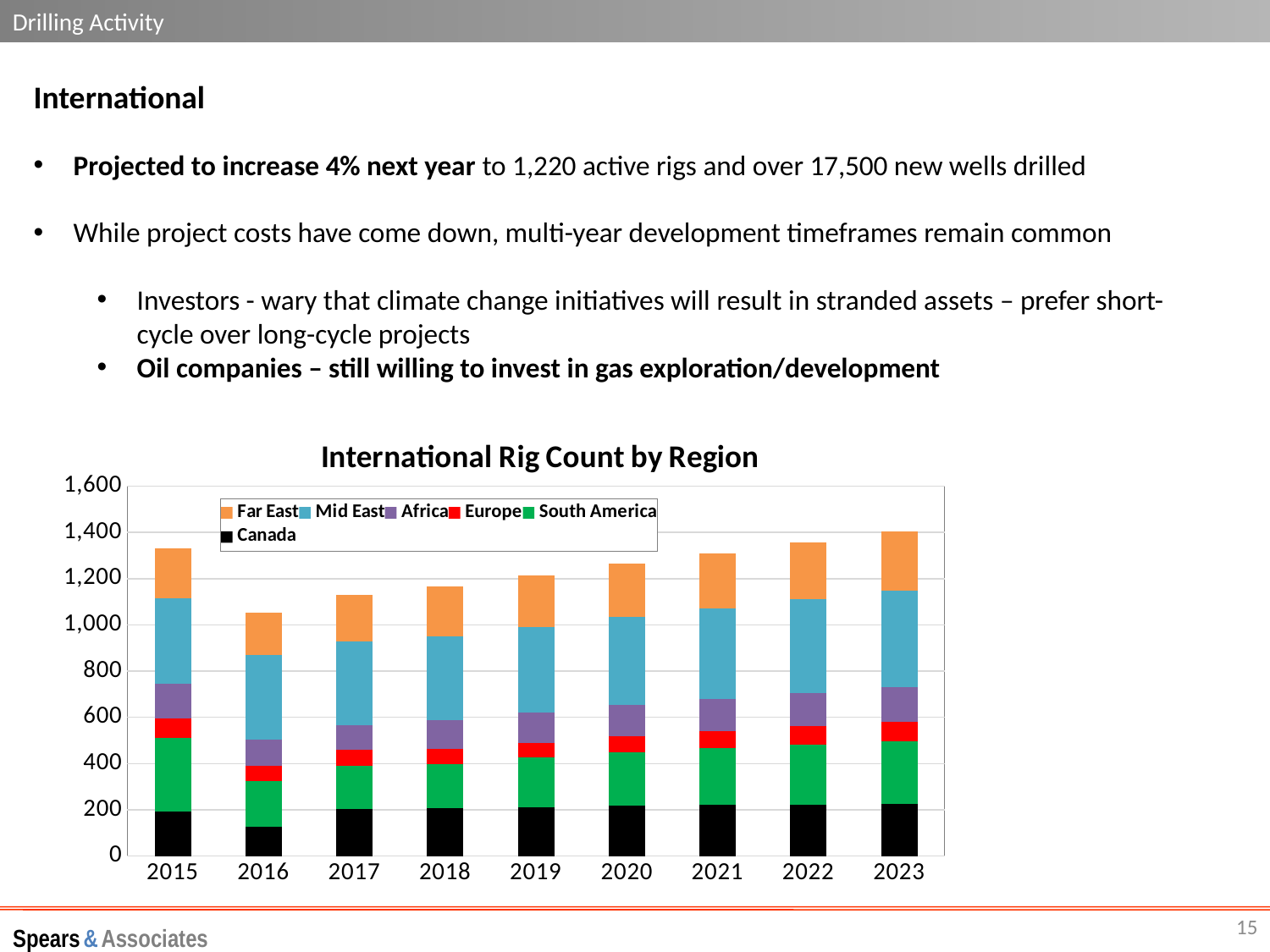

Drilling Activity

International

Projected to increase 4% next year to 1,220 active rigs and over 17,500 new wells drilled

While project costs have come down, multi-year development timeframes remain common

Investors - wary that climate change initiatives will result in stranded assets – prefer short-cycle over long-cycle projects
Oil companies – still willing to invest in gas exploration/development

### Chart: International Rig Count by Region

| Category | Canada | South America | Europe | Africa | Mid East | Far East |
|---|---|---|---|---|---|---|
| 2015 | 191.53249999999997 | 318.65 | 86.47500052500001 | 147.85002525000002 | 372.25003125100005 | 213.725 |
| 2016 | 126.87 | 197.575001 | 66.65003775 | 113.02501557500001 | 366.87502127525005 | 182.925 |
| 2017 | 204.9980769230769 | 185.07501 | 69.3000008027525 | 107.00001950250001 | 363.47503652525006 | 200.07503025000003 |
| 2018 | 208.1541785714286 | 190.77501000000004 | 65.02500075 | 122.95001525 | 365.1750368002501 | 215.90000055 |
| 2019 | 211.0683370714286 | 214.10001 | 65.7500005 | 129.2500125 | 368.92503680025004 | 225.0000030275 |
| 2020 | 218.14785261102534 | 231.737011 | 68.9300005 | 134.62001285000002 | 380.56503681525004 | 231.97000314860003 |
| 2021 | 220.4838354454983 | 244.89601166 | 73.774000505 | 139.65921311000002 | 391.41663683070004 | 239.84410330603 |
| 2022 | 222.4882090428689 | 257.54193212640007 | 80.75990051010001 | 145.25582168200003 | 403.54315511036356 | 248.0582814713315 |
| 2023 | 224.4918750145648 | 271.1223846114561 | 83.89478951530202 | 151.1551906884 | 416.05566994369195 | 256.5917072348981 |
15

Spears & Associates